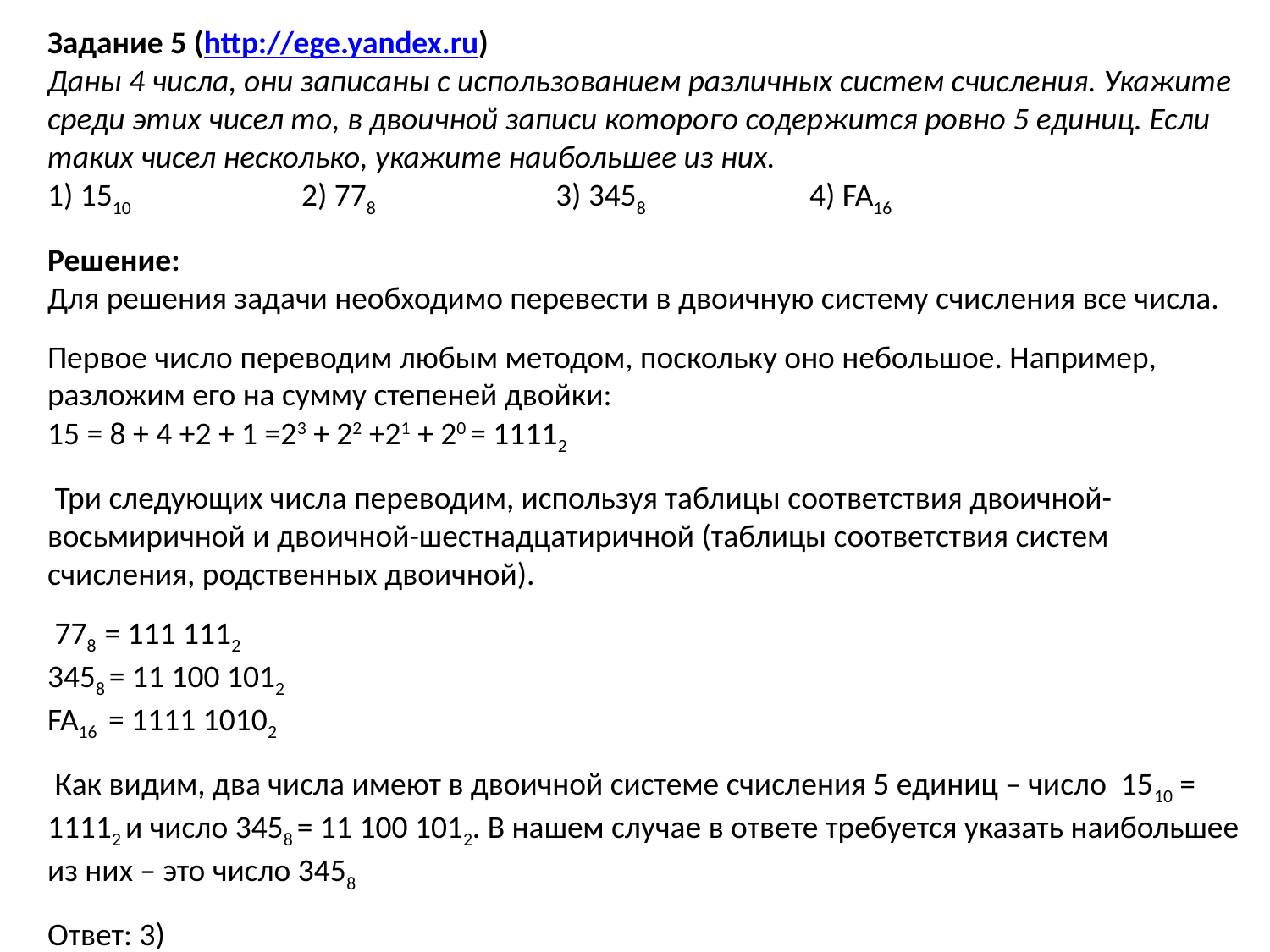

Задание 5 (http://ege.yandex.ru)
Даны 4 числа, они записаны с использованием различных систем счисления. Укажите среди этих чисел то, в двоичной записи которого содержится ровно 5 единиц. Если таких чисел несколько, укажите наибольшее из них.
1) 1510		2) 778		3) 3458		4) FA16
Решение:
Для решения задачи необходимо перевести в двоичную систему счисления все числа.
Первое число переводим любым методом, поскольку оно небольшое. Например, разложим его на сумму степеней двойки:
15 = 8 + 4 +2 + 1 =23 + 22 +21 + 20 = 11112
 Три следующих числа переводим, используя таблицы соответствия двоичной-восьмиричной и двоичной-шестнадцатиричной (таблицы соответствия систем счисления, родственных двоичной).
 778  = 111 1112
3458 = 11 100 1012
FA16  = 1111 10102
 Как видим, два числа имеют в двоичной системе счисления 5 единиц – число  1510 =  11112 и число 3458 = 11 100 1012. В нашем случае в ответе требуется указать наибольшее из них – это число 3458
Ответ: 3)